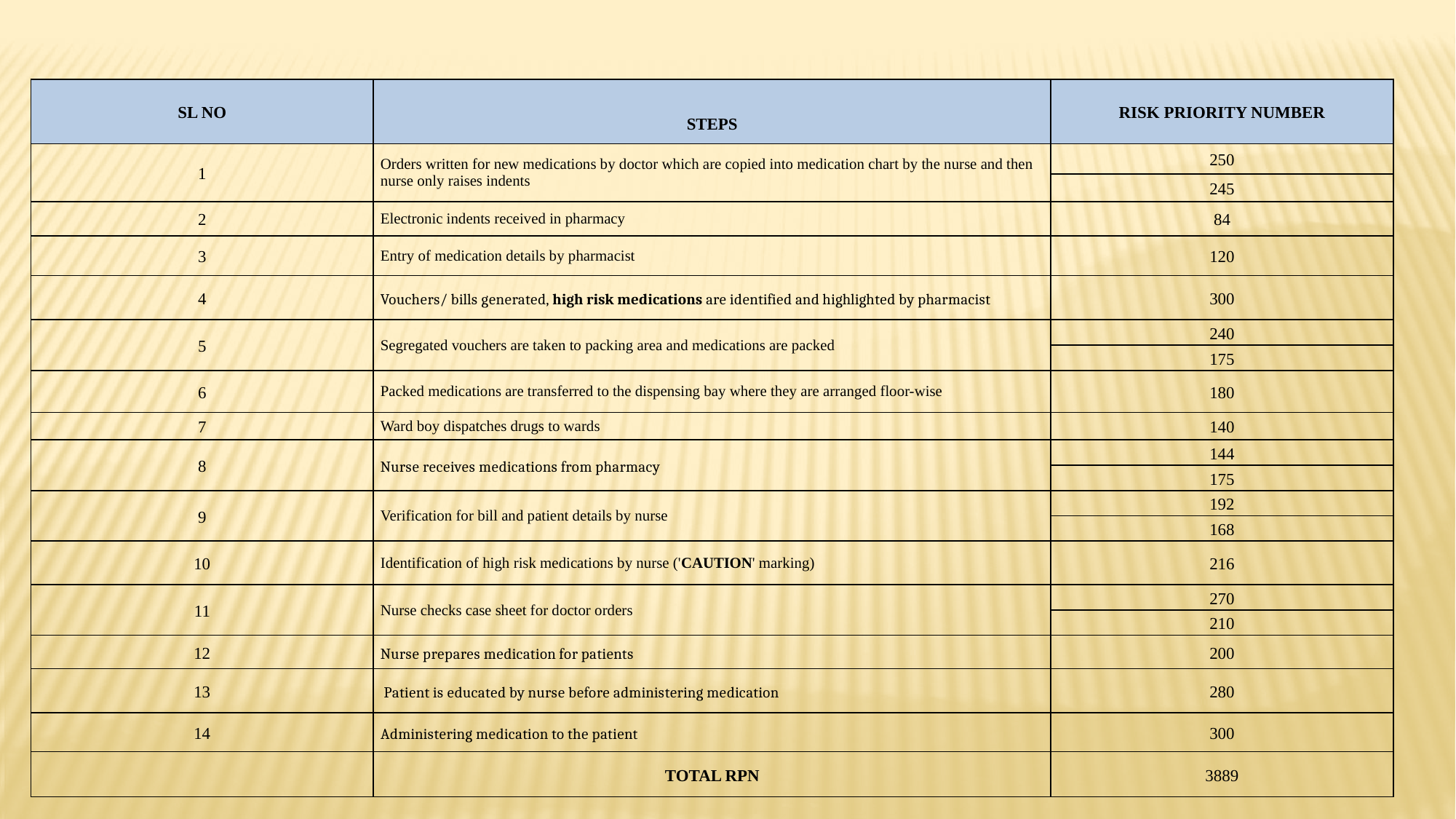

| SL NO | STEPS | RISK PRIORITY NUMBER |
| --- | --- | --- |
| 1 | Orders written for new medications by doctor which are copied into medication chart by the nurse and then nurse only raises indents | 250 |
|  |  | 245 |
| 2 | Electronic indents received in pharmacy | 84 |
| 3 | Entry of medication details by pharmacist | 120 |
| 4 | Vouchers/ bills generated, high risk medications are identified and highlighted by pharmacist | 300 |
| 5 | Segregated vouchers are taken to packing area and medications are packed | 240 |
|  |  | 175 |
| 6 | Packed medications are transferred to the dispensing bay where they are arranged floor-wise | 180 |
| 7 | Ward boy dispatches drugs to wards | 140 |
| 8 | Nurse receives medications from pharmacy | 144 |
|  |  | 175 |
| 9 | Verification for bill and patient details by nurse | 192 |
|  |  | 168 |
| 10 | Identification of high risk medications by nurse ('CAUTION' marking) | 216 |
| 11 | Nurse checks case sheet for doctor orders | 270 |
|  |  | 210 |
| 12 | Nurse prepares medication for patients | 200 |
| 13 | Patient is educated by nurse before administering medication | 280 |
| 14 | Administering medication to the patient | 300 |
|  | TOTAL RPN | 3889 |